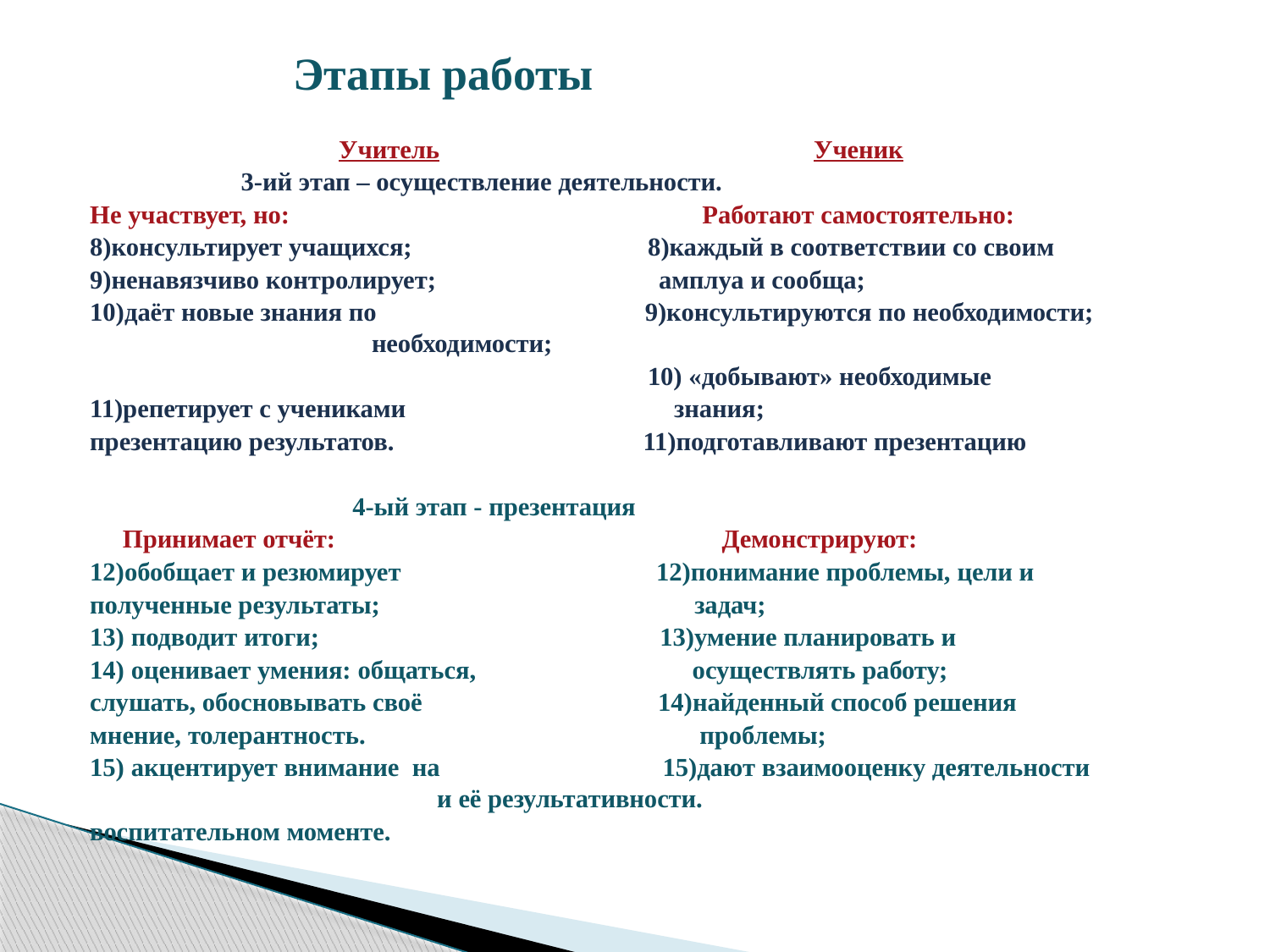

# Этапы работы
Учитель                                                         Ученик
                       3-ий этап – осуществление деятельности.
Не участвует, но:                                                               Работают самостоятельно:
8)консультирует учащихся;                                    8)каждый в соответствии со своим
9)ненавязчиво контролирует;                                  амплуа и сообща;
10)даёт новые знания по                                         9)консультируются по необходимости;                                                            необходимости;
                                                                                     10) «добывают» необходимые
11)репетирует с учениками                                         знания;
презентацию результатов.                                      11)подготавливают презентацию

                                        4-ый этап - презентация
     Принимает отчёт:                                                           Демонстрируют:
12)обобщает и резюмирует                                       12)понимание проблемы, цели и
полученные результаты;                                                задач;
13) подводит итоги;                                                    13)умение планировать и
14) оценивает умения: общаться,                                 осуществлять работу;
слушать, обосновывать своё                                    14)найденный способ решения
мнение, толерантность.                                                   проблемы;
15) акцентирует внимание  на                                  15)дают взаимооценку деятельности                                                                      и её результативности.
воспитательном моменте.